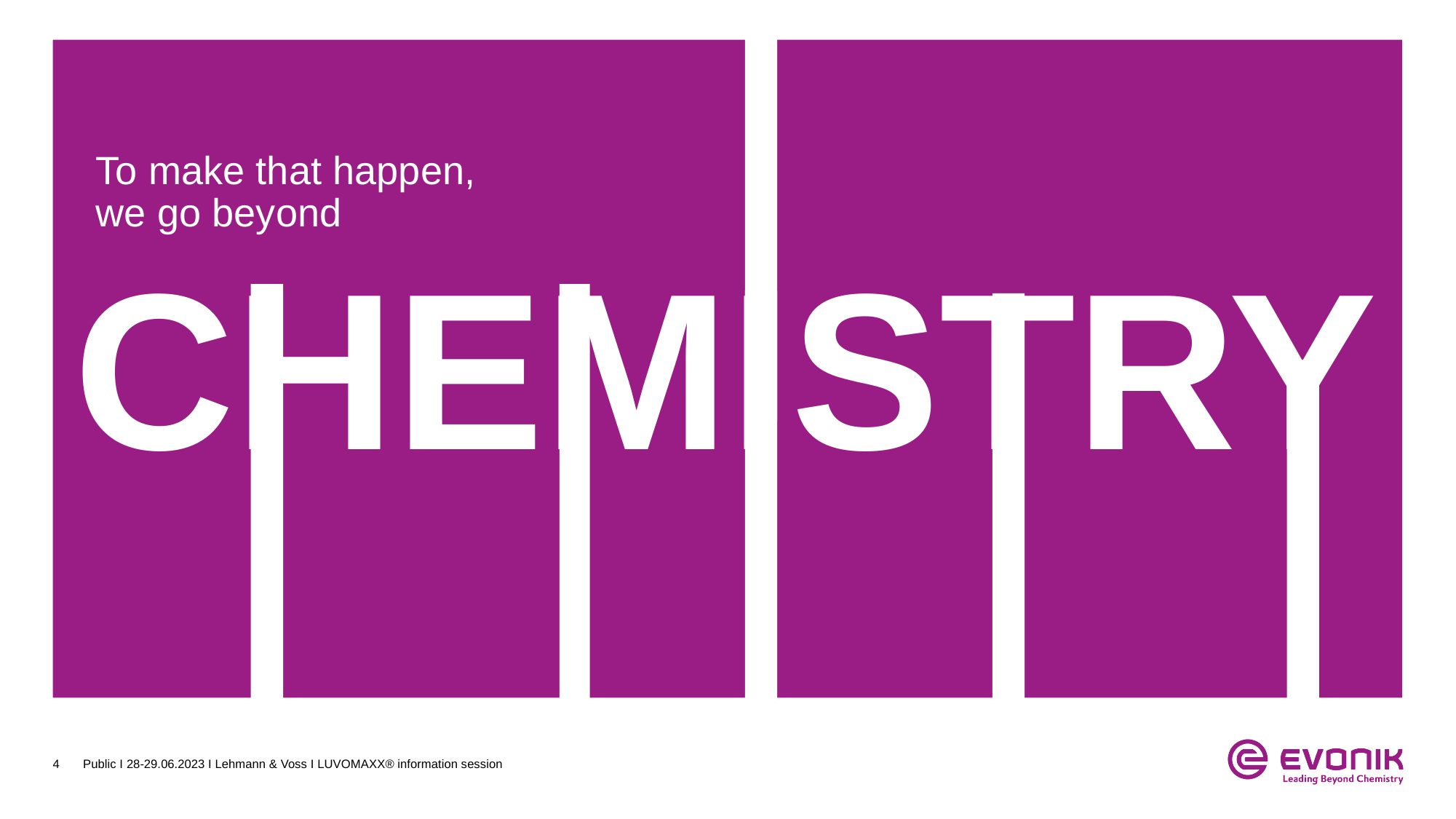

# To make that happen, we go beyond
CHEMISTRY

Public I 28-29.06.2023 I Lehmann & Voss I LUVOMAXX® information session